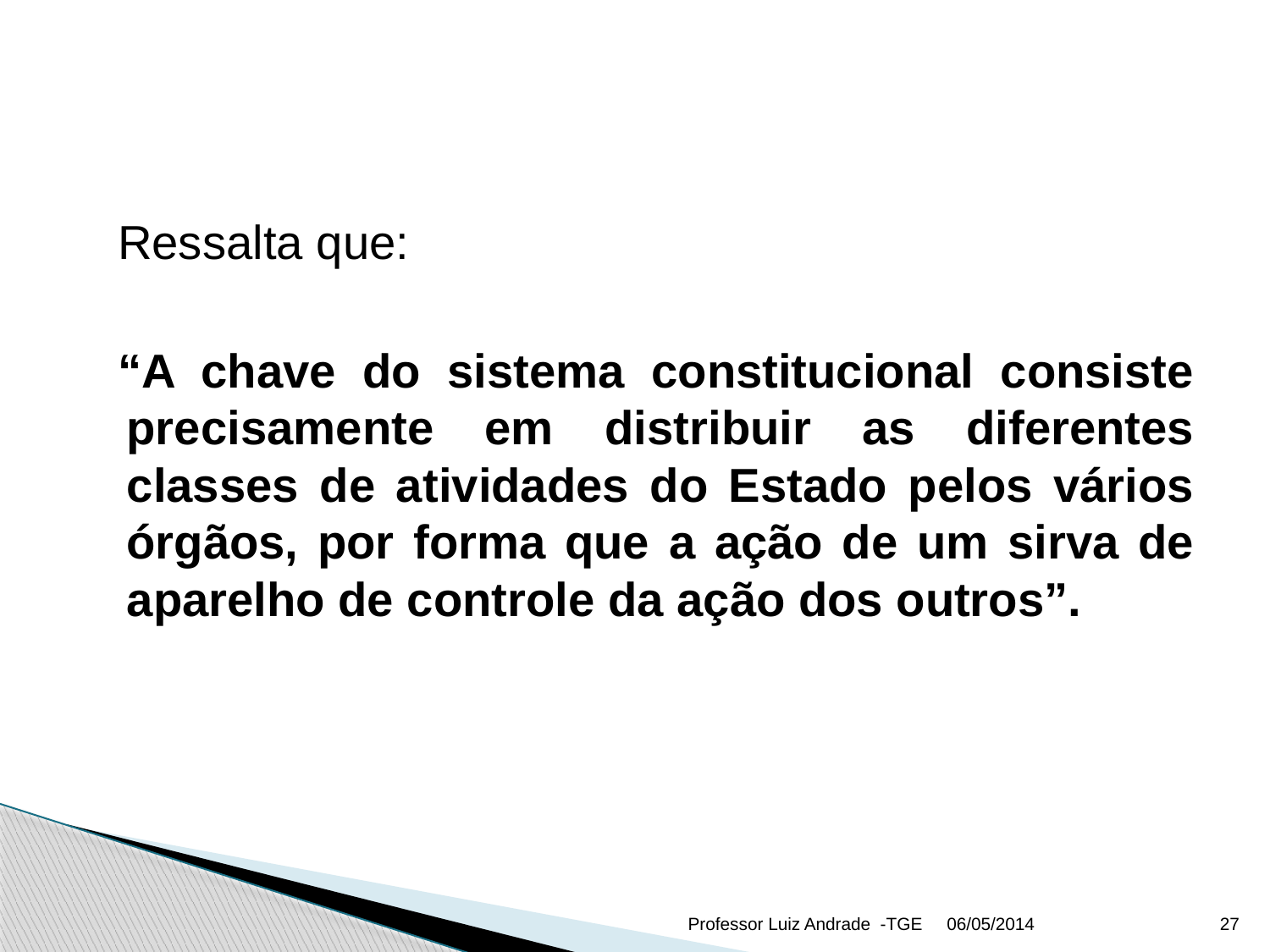

Ressalta que:

 “A chave do sistema constitucional consiste precisamente em distribuir as diferentes classes de atividades do Estado pelos vários órgãos, por forma que a ação de um sirva de aparelho de controle da ação dos outros”.

Professor Luiz Andrade  -TGE
06/05/2014
27